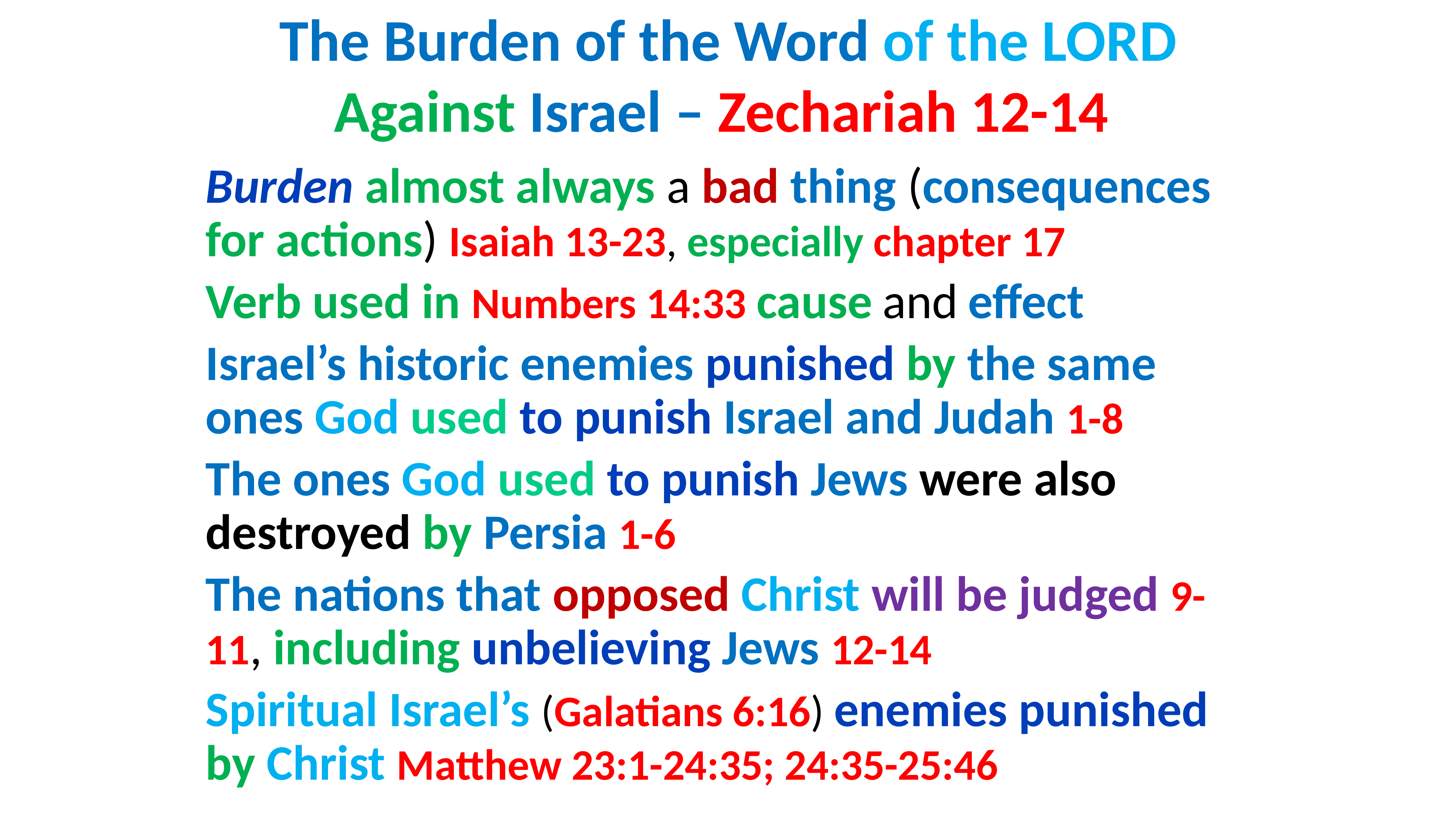

# The Burden of the Word of the LORD Against Israel – Zechariah 12-14
Burden almost always a bad thing (consequences for actions) Isaiah 13-23, especially chapter 17
Verb used in Numbers 14:33 cause and effect
Israel’s historic enemies punished by the same ones God used to punish Israel and Judah 1-8
The ones God used to punish Jews were also destroyed by Persia 1-6
The nations that opposed Christ will be judged 9-11, including unbelieving Jews 12-14
Spiritual Israel’s (Galatians 6:16) enemies punished by Christ Matthew 23:1-24:35; 24:35-25:46